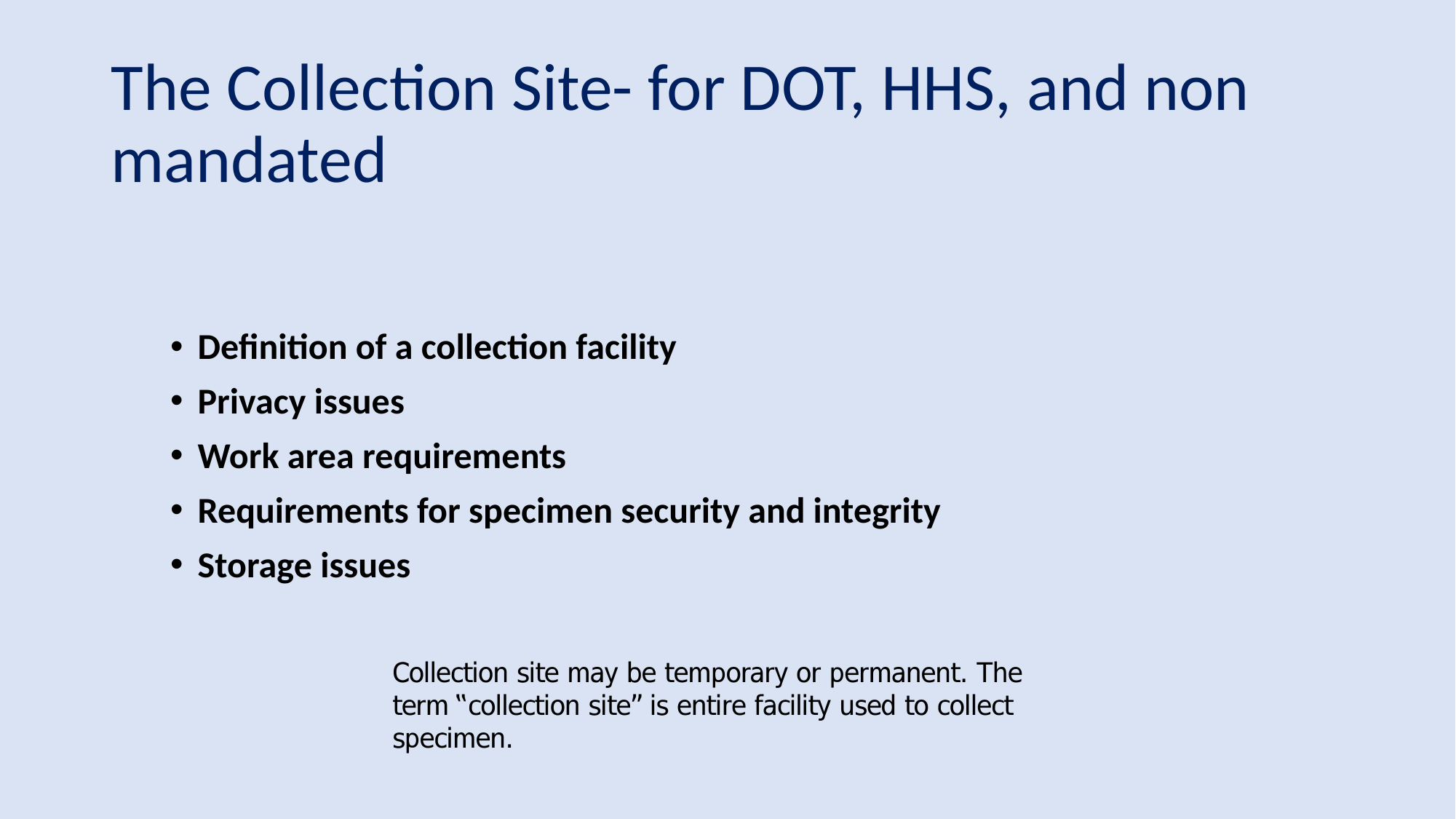

# The Collection Site- for DOT, HHS, and non mandated
Definition of a collection facility
Privacy issues
Work area requirements
Requirements for specimen security and integrity
Storage issues
Collection site may be temporary or permanent. The term “collection site” is entire facility used to collect specimen.